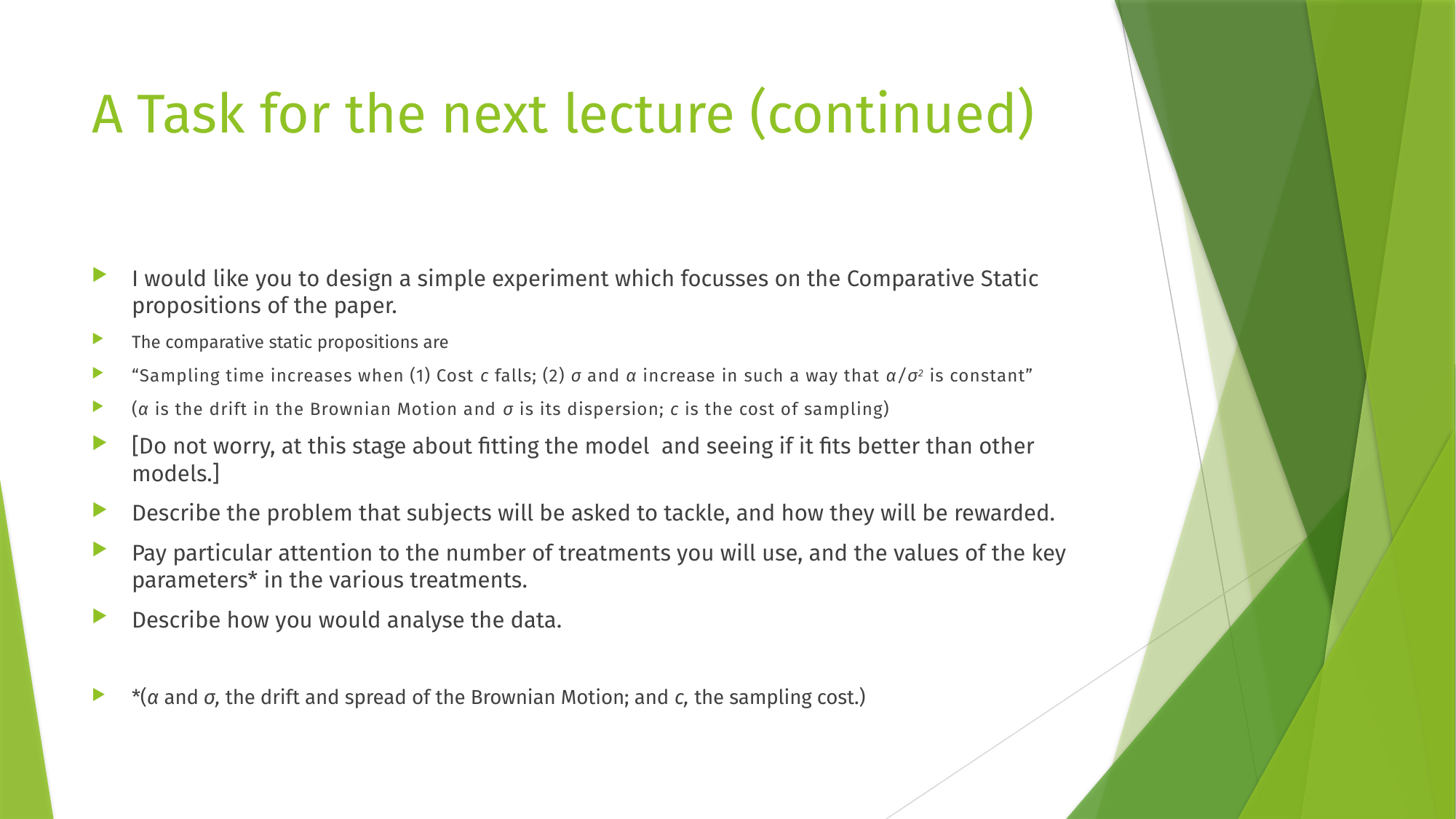

# A Task for the next lecture (continued)
I would like you to design a simple experiment which focusses on the Comparative Static propositions of the paper.
The comparative static propositions are
“Sampling time increases when (1) Cost c falls; (2) σ and α increase in such a way that α/σ2 is constant”
(α is the drift in the Brownian Motion and σ is its dispersion; c is the cost of sampling)
[Do not worry, at this stage about fitting the model  and seeing if it fits better than other models.]
Describe the problem that subjects will be asked to tackle, and how they will be rewarded.
Pay particular attention to the number of treatments you will use, and the values of the key parameters* in the various treatments.
Describe how you would analyse the data.

*(α and σ, the drift and spread of the Brownian Motion; and c, the sampling cost.)